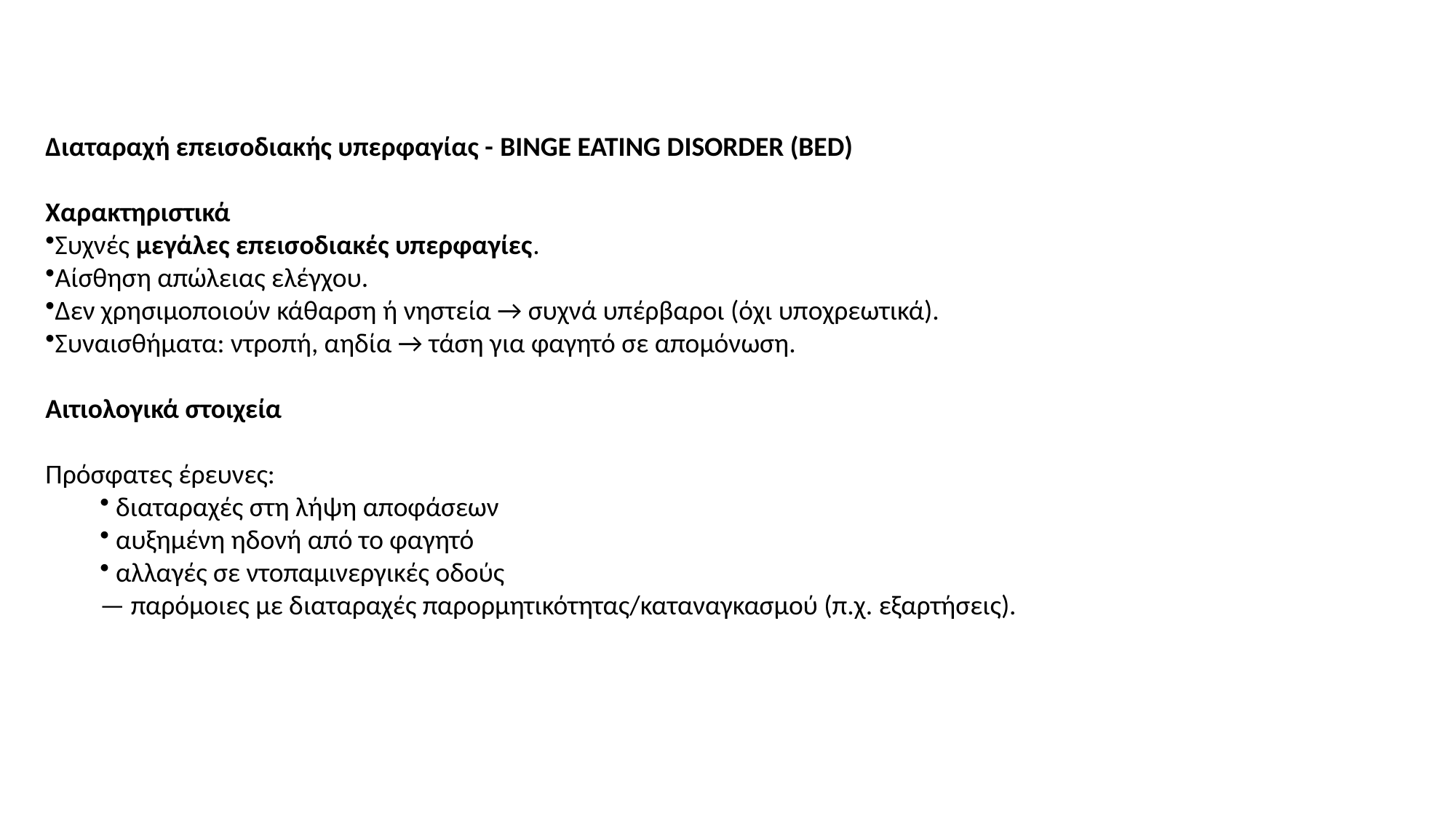

Διαταραχή επεισοδιακής υπερφαγίας - BINGE EATING DISORDER (BED)

Χαρακτηριστικά
Συχνές μεγάλες επεισοδιακές υπερφαγίες.
Αίσθηση απώλειας ελέγχου.
Δεν χρησιμοποιούν κάθαρση ή νηστεία → συχνά υπέρβαροι (όχι υποχρεωτικά).
Συναισθήματα: ντροπή, αηδία → τάση για φαγητό σε απομόνωση.

Αιτιολογικά στοιχεία

Πρόσφατες έρευνες:
 διαταραχές στη λήψη αποφάσεων
 αυξημένη ηδονή από το φαγητό
 αλλαγές σε ντοπαμινεργικές οδούς
— παρόμοιες με διαταραχές παρορμητικότητας/καταναγκασμού (π.χ. εξαρτήσεις).